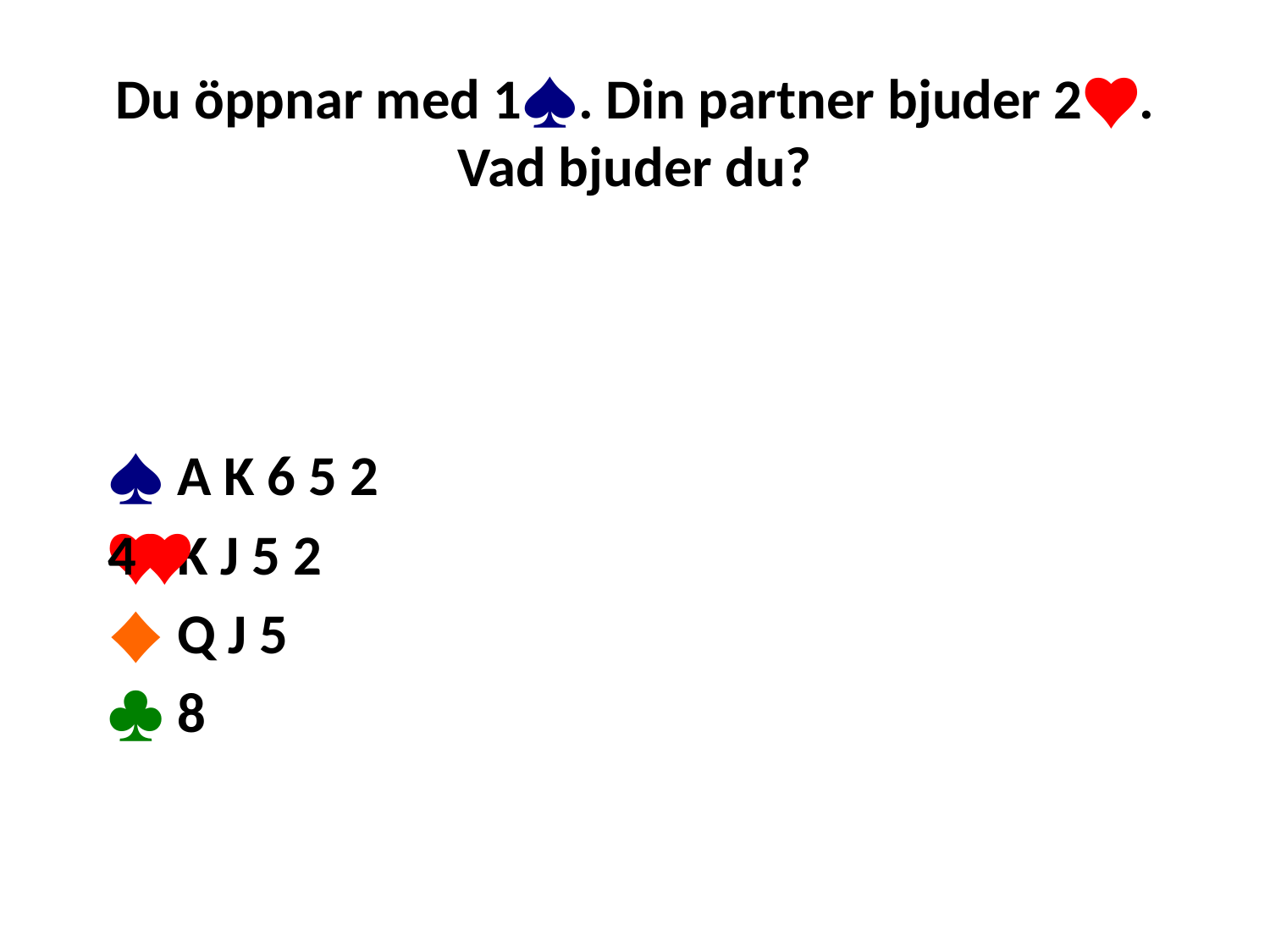

# Du öppnar med 1♠. Din partner bjuder 2♥. Vad bjuder du?

♠ A K 6 5 2
♥ K J 5 2
♦ Q J 5
♣ 8

4♥